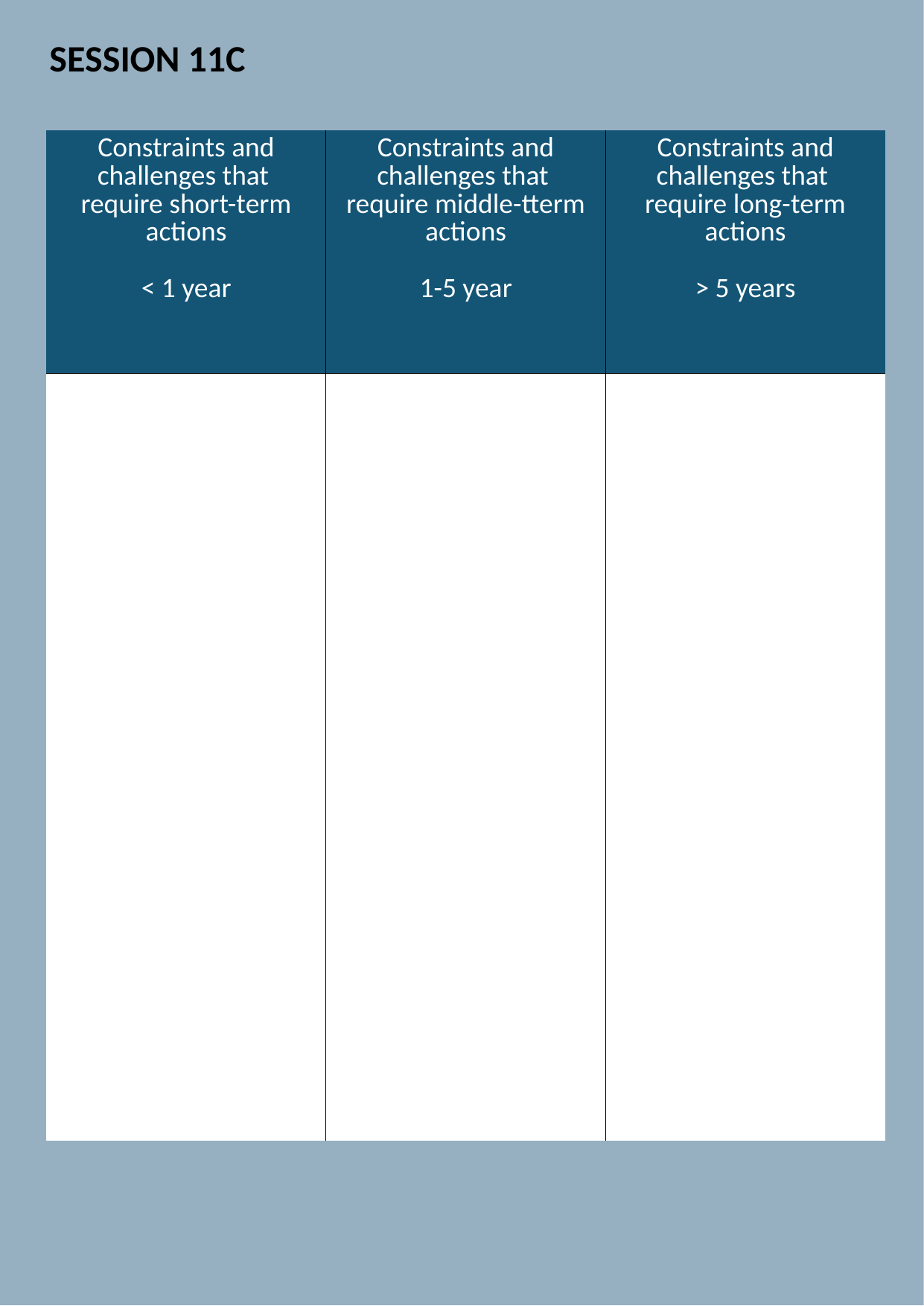

SESSION 11C
| Constraints and challenges that require short-term actions < 1 year | Constraints and challenges that require middle-tterm actions 1-5 year | Constraints and challenges that require long-term actions > 5 years |
| --- | --- | --- |
|  |  |  |